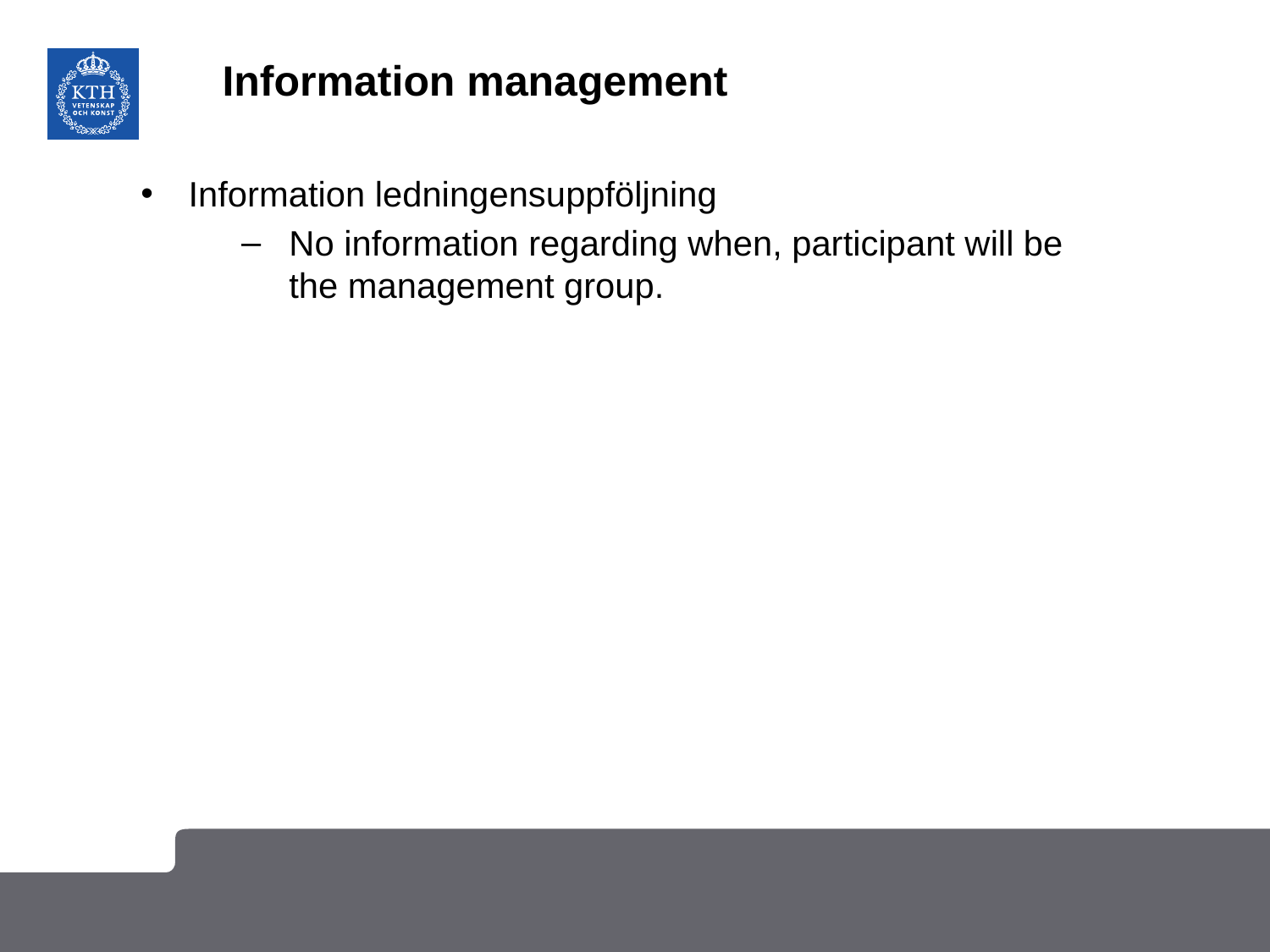

# Information management
Information ledningensuppföljning
No information regarding when, participant will be the management group.